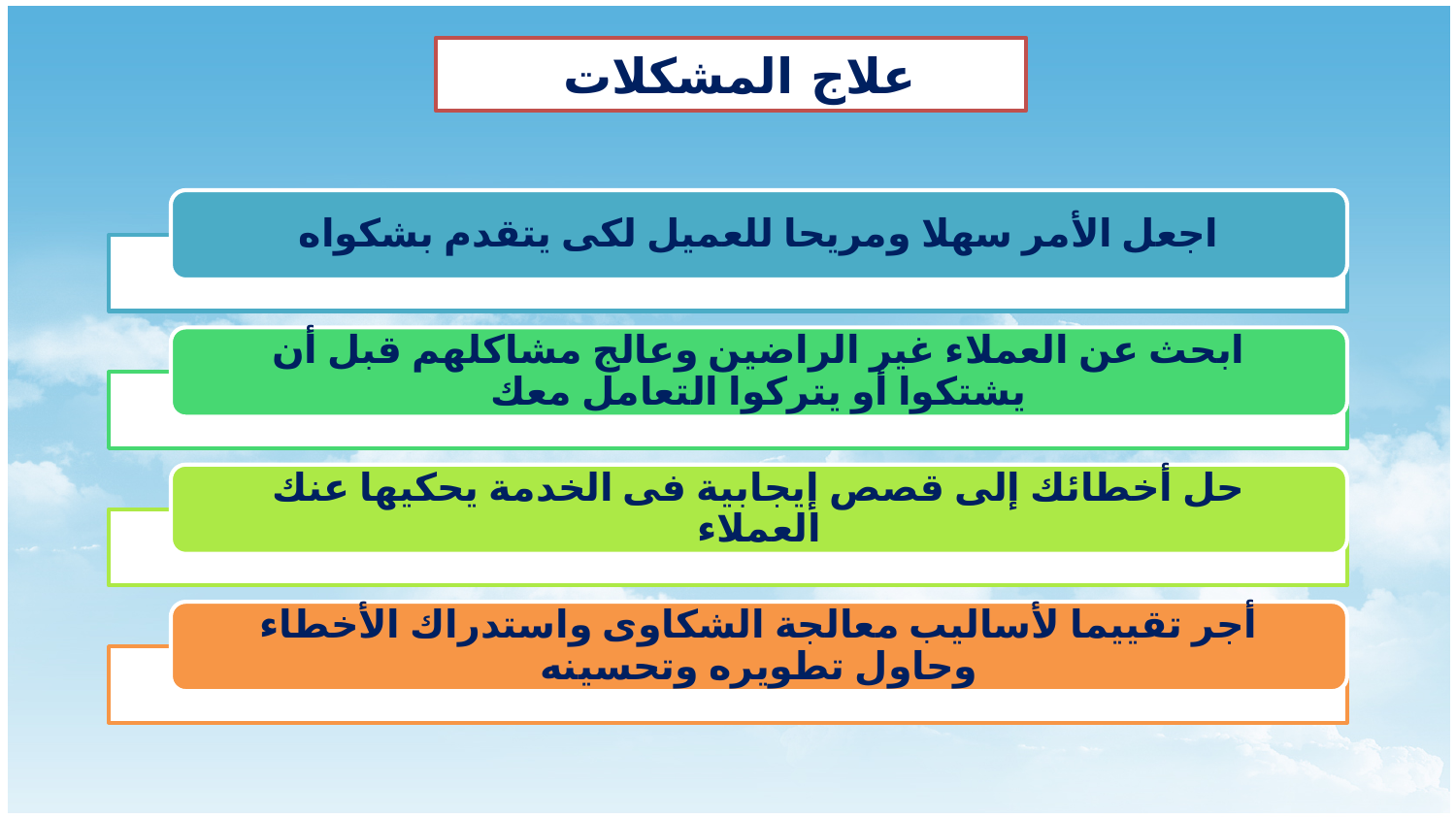

علاج المشكلات
اجعل الأمر سهلا ومريحا للعميل لكى يتقدم بشكواه

ابحث عن العملاء غير الراضين وعالج مشاكلهم قبل أن يشتكوا أو يتركوا التعامل معك

حل أخطائك إلى قصص إيجابية فى الخدمة يحكيها عنك العملاء

أجر تقييما لأساليب معالجة الشكاوى واستدراك الأخطاء وحاول تطويره وتحسينه